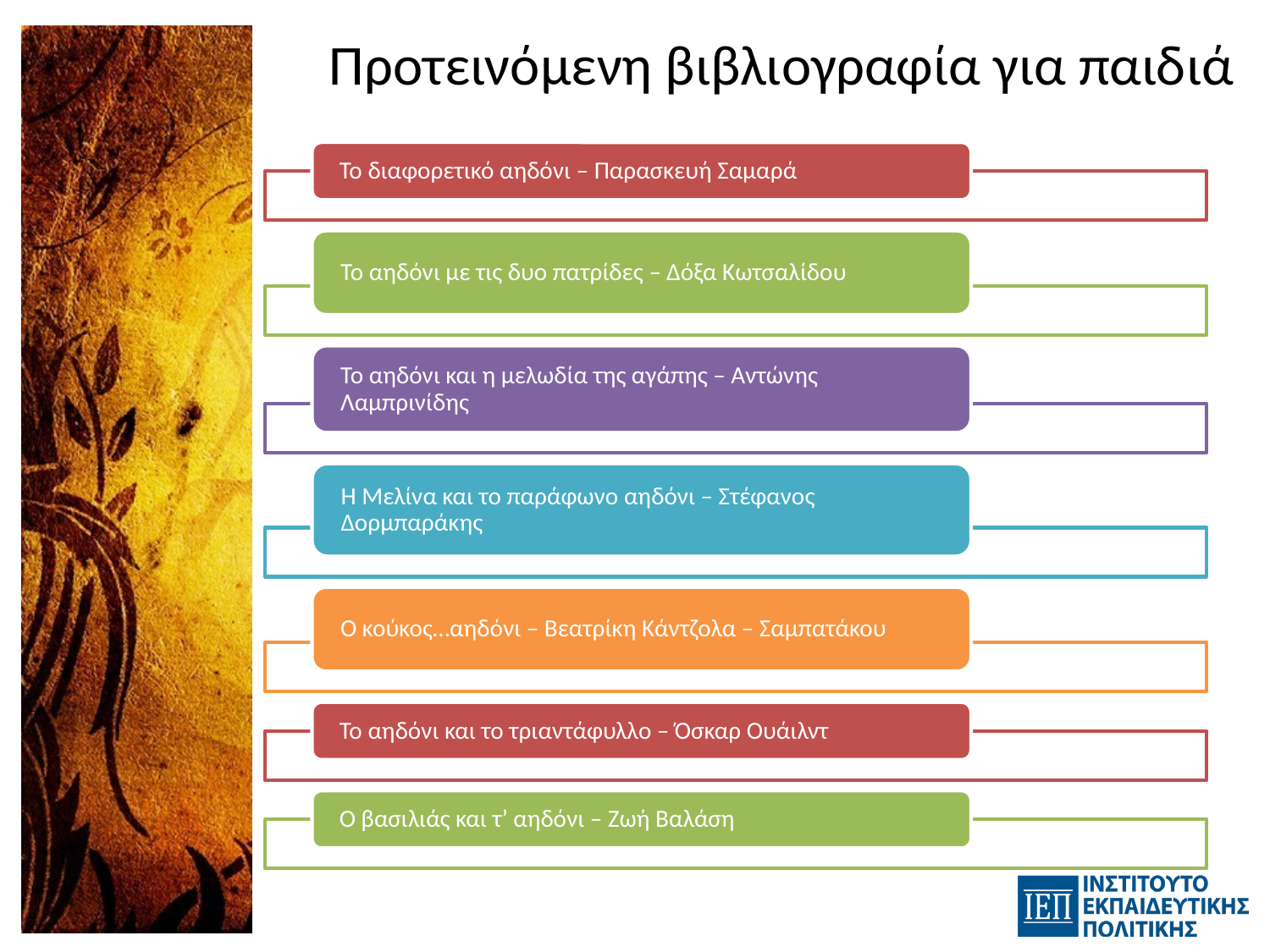

# Προτεινόμενη βιβλιογραφία για παιδιά

Το διαφορετικό αηδόνι – Παρασκευή Σαμαρά

Το αηδόνι με τις δυο πατρίδες – Δόξα Κωτσαλίδου

Το αηδόνι και η μελωδία της αγάπης – Αντώνης Λαμπρινίδης

Η Μελίνα και το παράφωνο αηδόνι – Στέφανος Δορμπαράκης

Ο κούκος…αηδόνι – Βεατρίκη Κάντζολα – Σαμπατάκου

Το αηδόνι και το τριαντάφυλλο – Όσκαρ Ουάιλντ

Ο βασιλιάς και τ’ αηδόνι – Ζωή Βαλάση